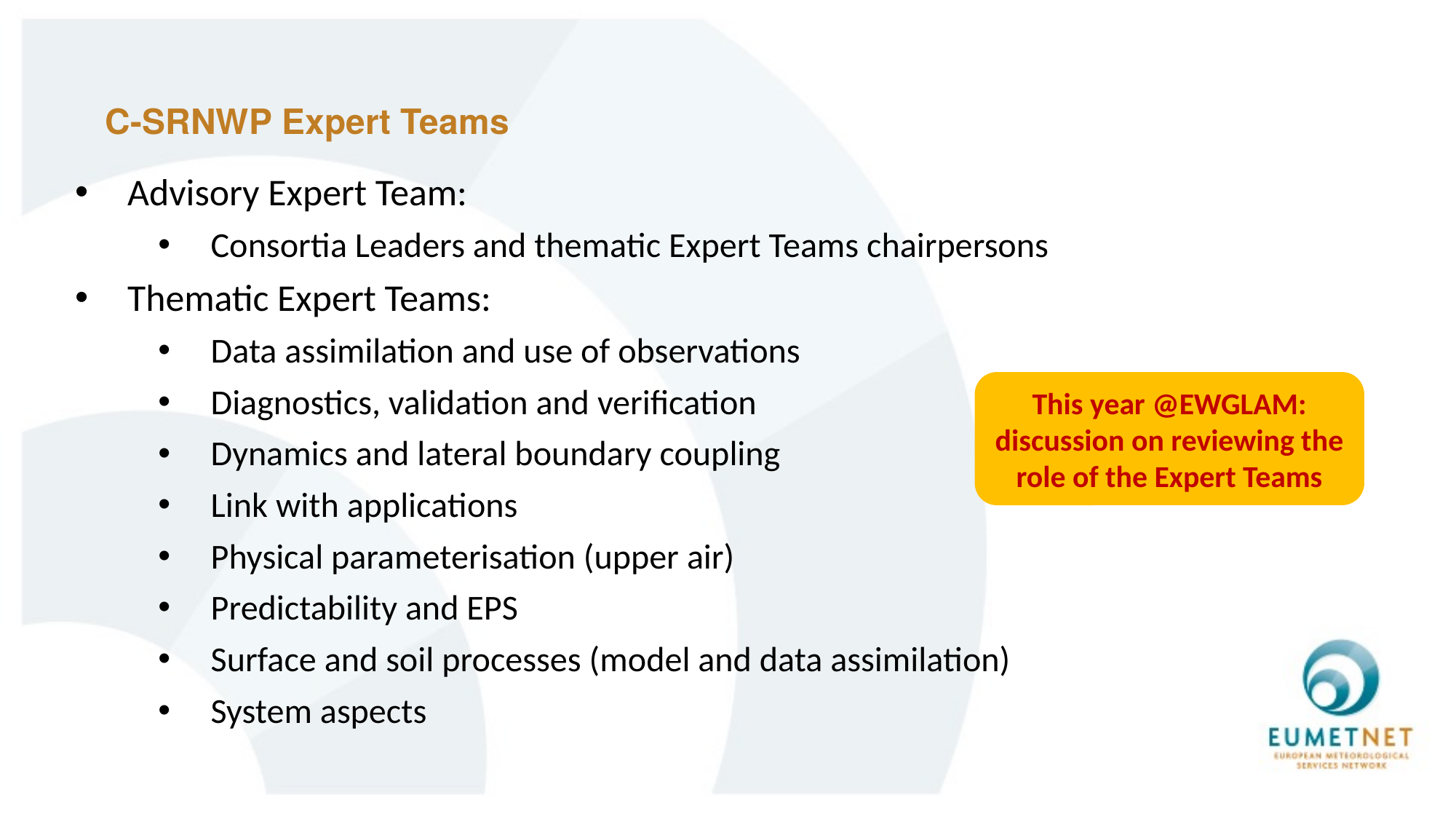

# C-SRNWP Expert Teams
Advisory Expert Team:
Consortia Leaders and thematic Expert Teams chairpersons
Thematic Expert Teams:
Data assimilation and use of observations
Diagnostics, validation and verification
Dynamics and lateral boundary coupling
Link with applications
Physical parameterisation (upper air)
Predictability and EPS
Surface and soil processes (model and data assimilation)
System aspects
This year @EWGLAM: discussion on reviewing the role of the Expert Teams